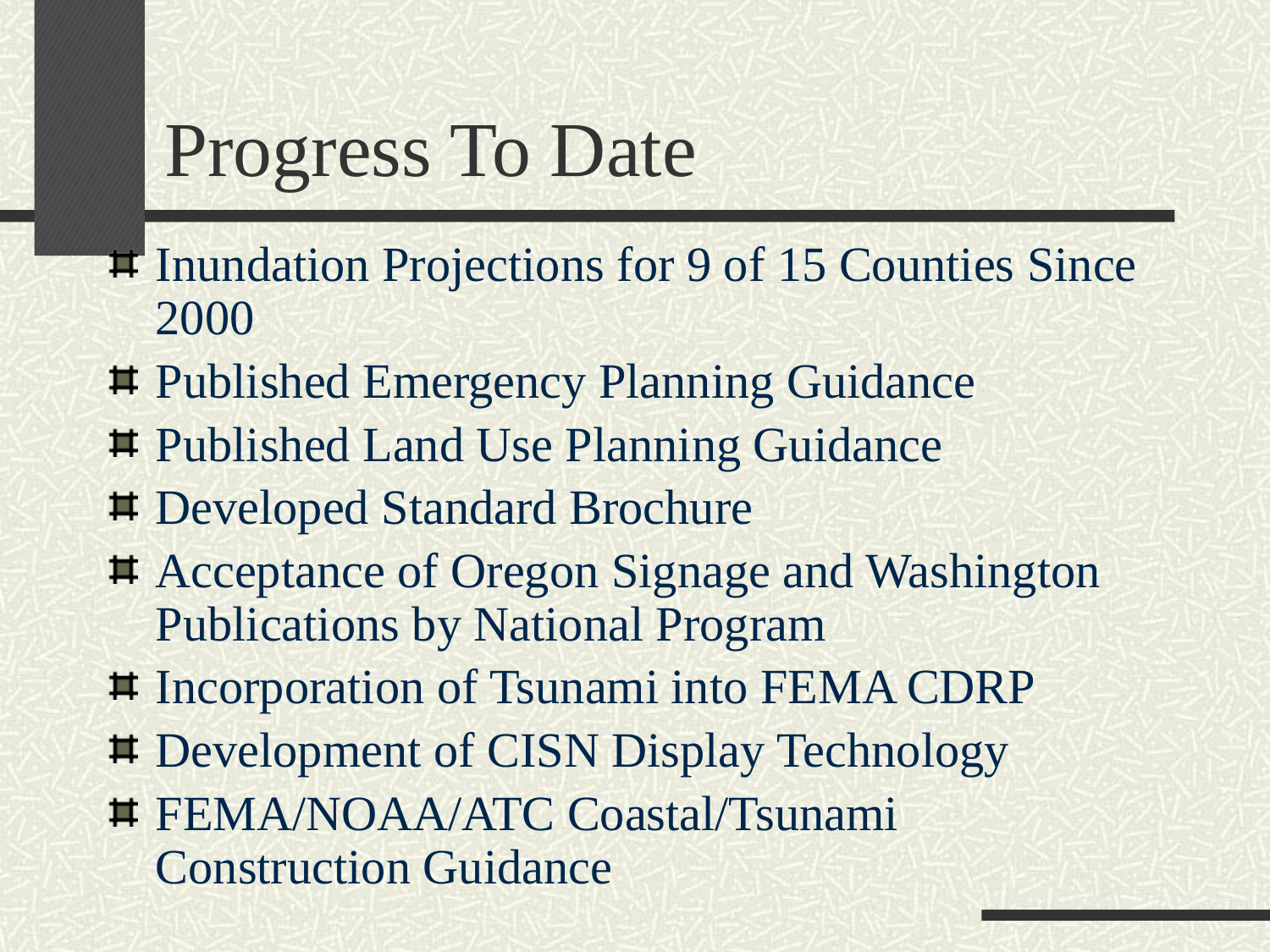

# Progress To Date
Inundation Projections for 9 of 15 Counties Since 2000
Published Emergency Planning Guidance
Published Land Use Planning Guidance
Developed Standard Brochure
Acceptance of Oregon Signage and Washington Publications by National Program
Incorporation of Tsunami into FEMA CDRP
Development of CISN Display Technology
FEMA/NOAA/ATC Coastal/Tsunami Construction Guidance